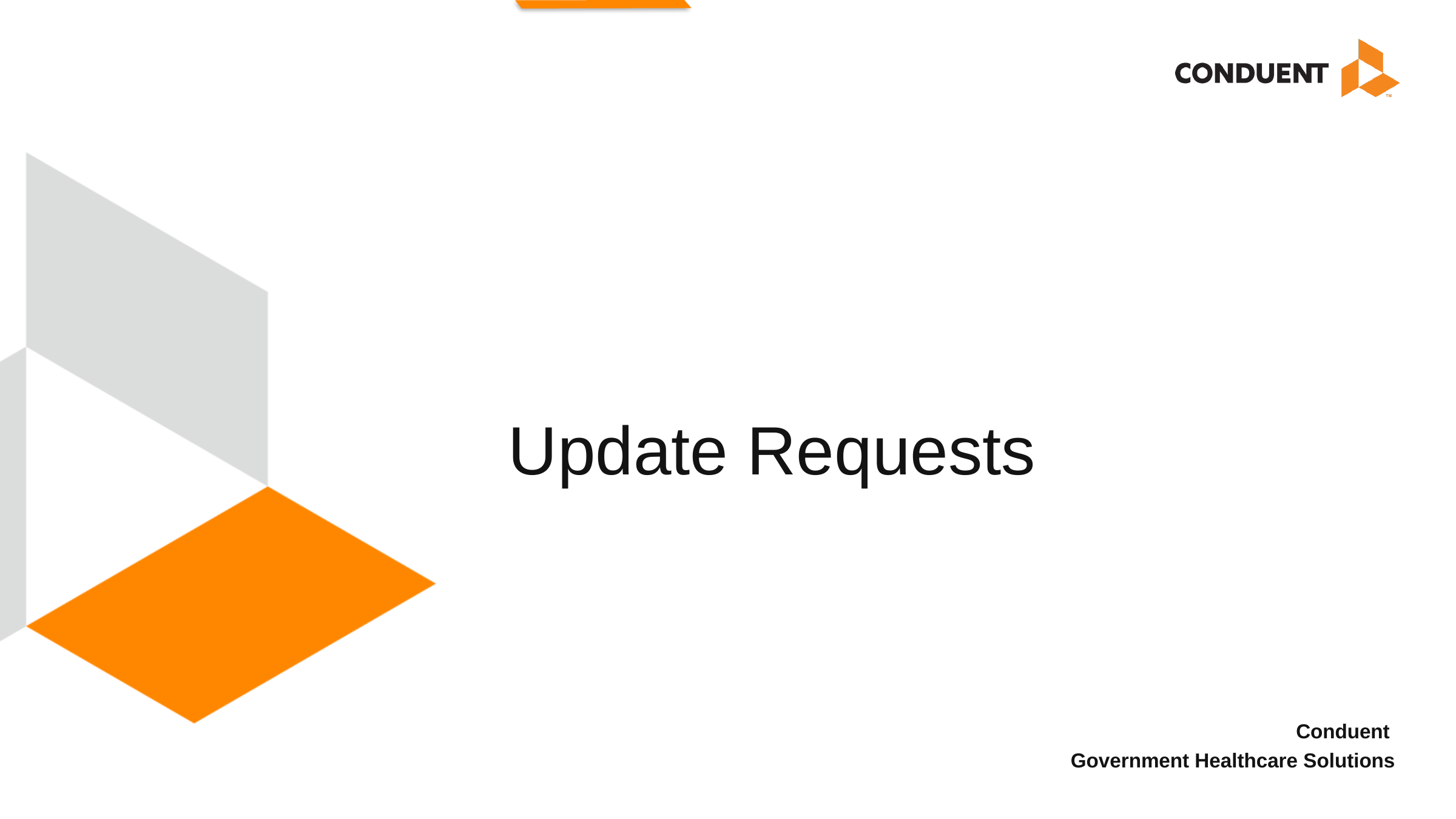

# Update Requests
Conduent
Government Healthcare Solutions